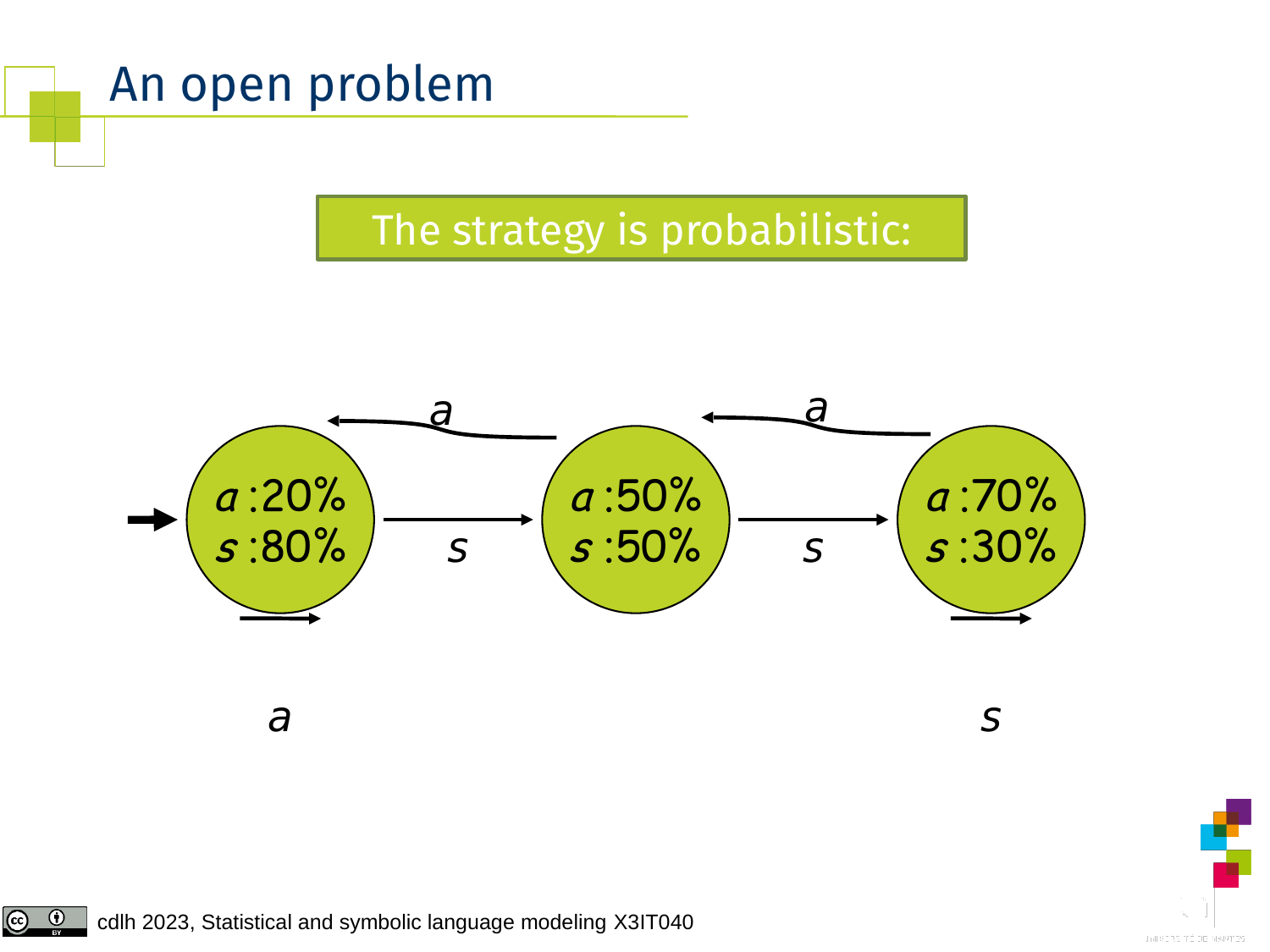

# An open problem
The strategy is probabilistic:
a
a
a :20%
s :80%
a :50%
s :50%
a :70%
s :30%
s
s

a
s